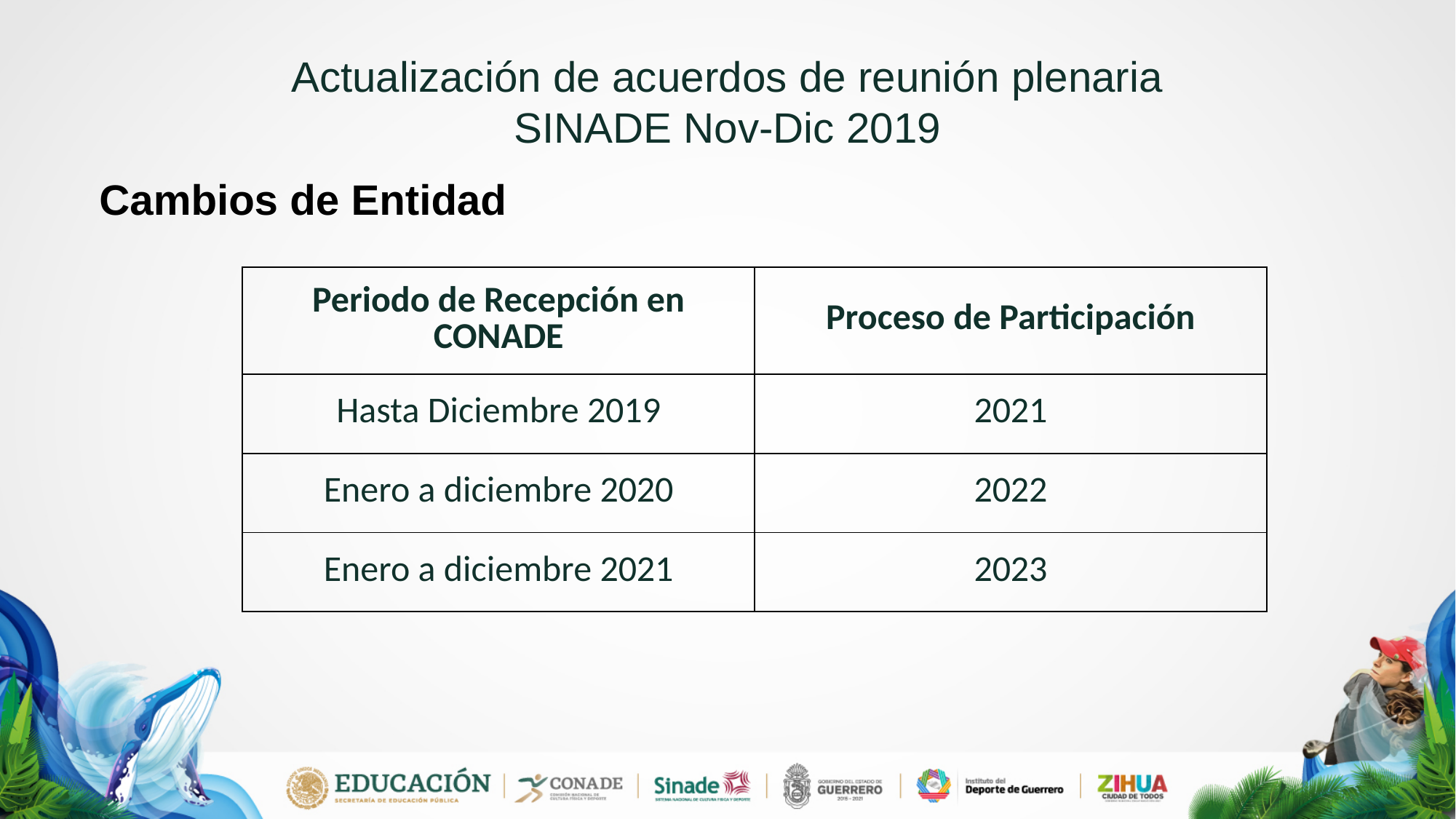

Actualización de acuerdos de reunión plenaria
SINADE Nov-Dic 2019
Cambios de Entidad
| Periodo de Recepción en CONADE | Proceso de Participación |
| --- | --- |
| Hasta Diciembre 2019 | 2021 |
| Enero a diciembre 2020 | 2022 |
| Enero a diciembre 2021 | 2023 |